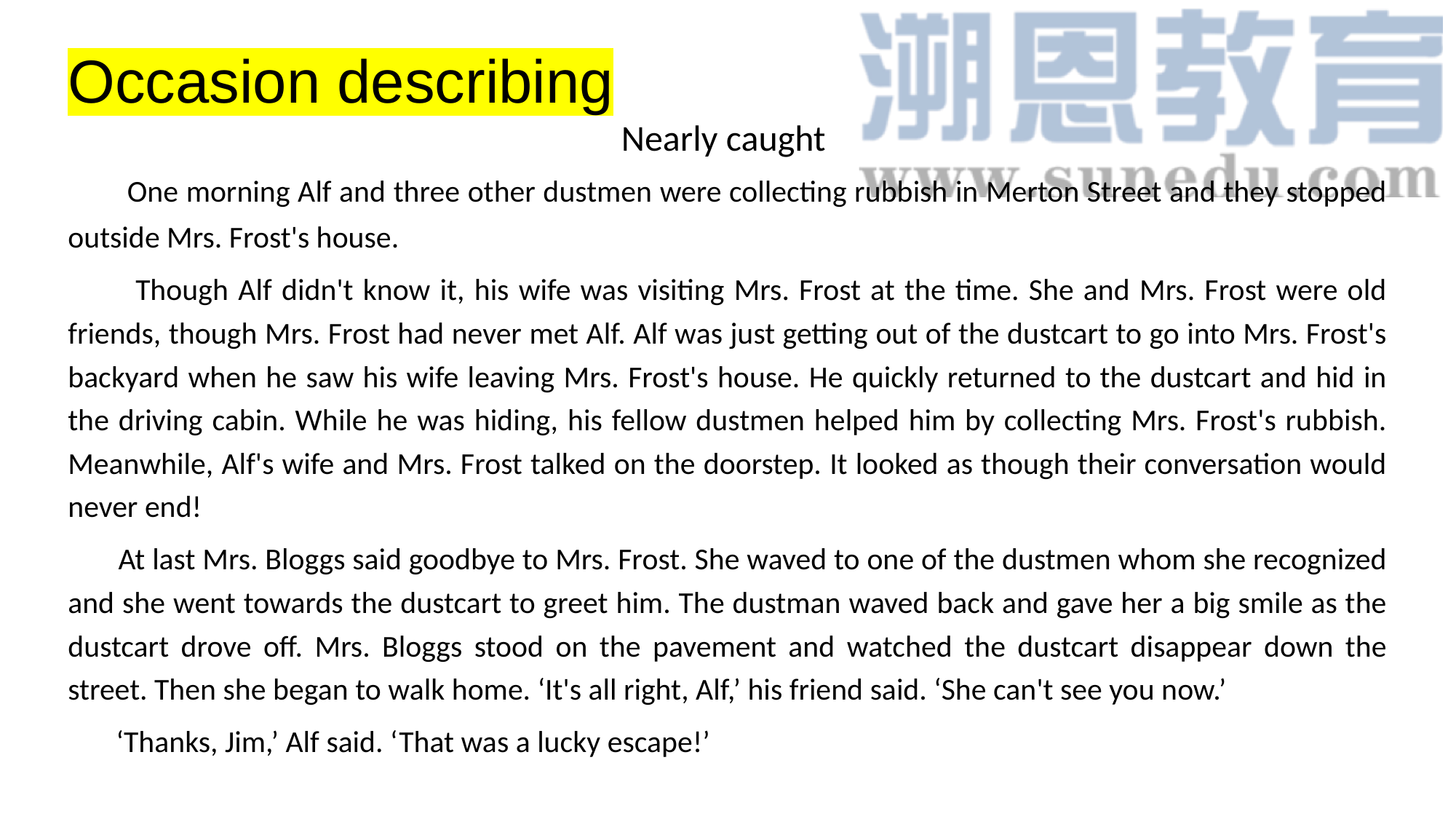

Occasion describing
Nearly caught
       One morning Alf and three other dustmen were collecting rubbish in Merton Street and they stopped outside Mrs. Frost's house.
       Though Alf didn't know it, his wife was visiting Mrs. Frost at the time. She and Mrs. Frost were old friends, though Mrs. Frost had never met Alf. Alf was just getting out of the dustcart to go into Mrs. Frost's backyard when he saw his wife leaving Mrs. Frost's house. He quickly returned to the dustcart and hid in the driving cabin. While he was hiding, his fellow dustmen helped him by collecting Mrs. Frost's rubbish. Meanwhile, Alf's wife and Mrs. Frost talked on the doorstep. It looked as though their conversation would never end!
       At last Mrs. Bloggs said goodbye to Mrs. Frost. She waved to one of the dustmen whom she recognized and she went towards the dustcart to greet him. The dustman waved back and gave her a big smile as the dustcart drove off. Mrs. Bloggs stood on the pavement and watched the dustcart disappear down the street. Then she began to walk home. ‘It's all right, Alf,’ his friend said. ‘She can't see you now.’
       ‘Thanks, Jim,’ Alf said. ‘That was a lucky escape!’